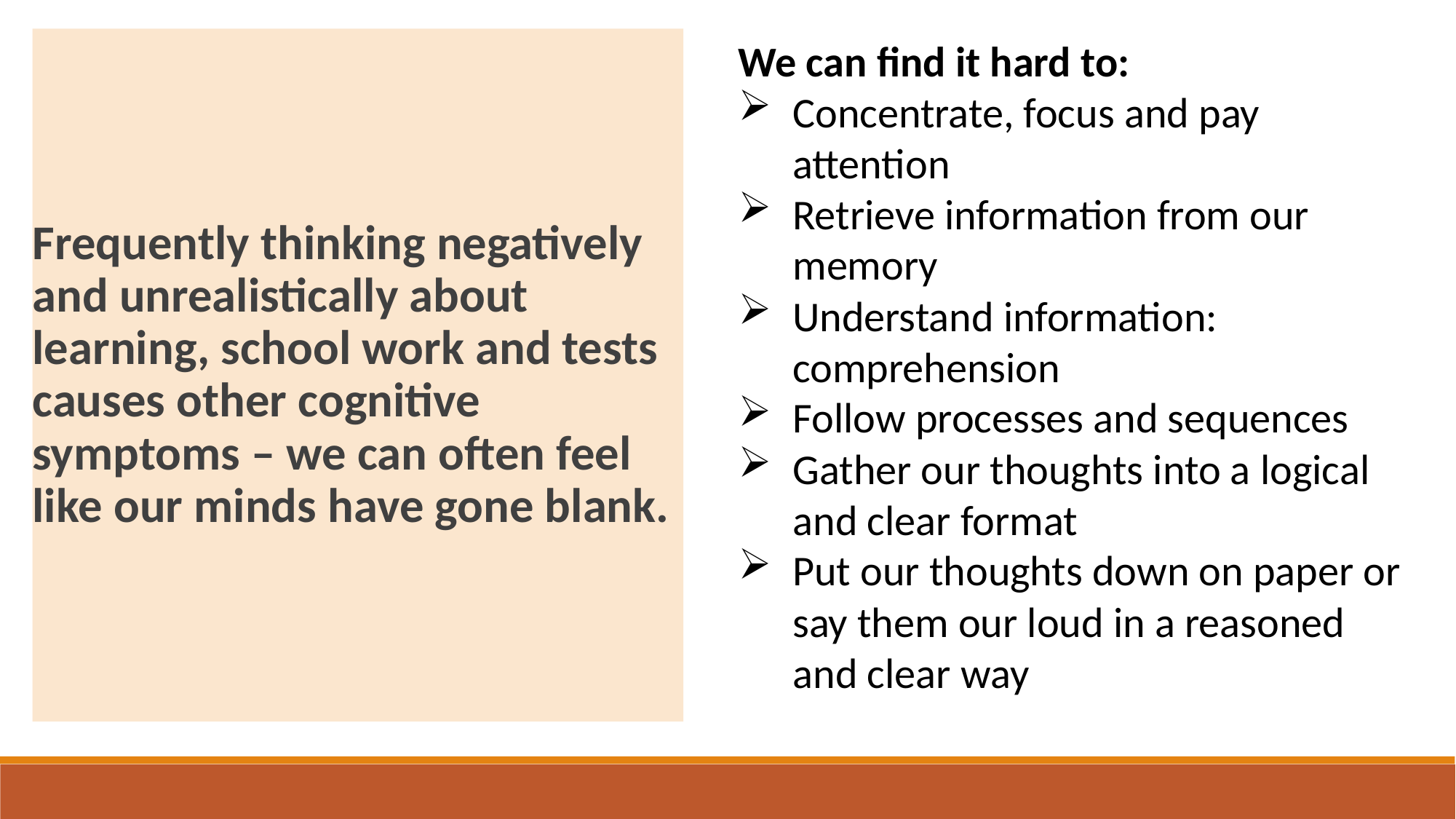

Frequently thinking negatively and unrealistically about learning, school work and tests causes other cognitive symptoms – we can often feel like our minds have gone blank.
We can find it hard to:
Concentrate, focus and pay attention
Retrieve information from our memory
Understand information: comprehension
Follow processes and sequences
Gather our thoughts into a logical and clear format
Put our thoughts down on paper or say them our loud in a reasoned and clear way